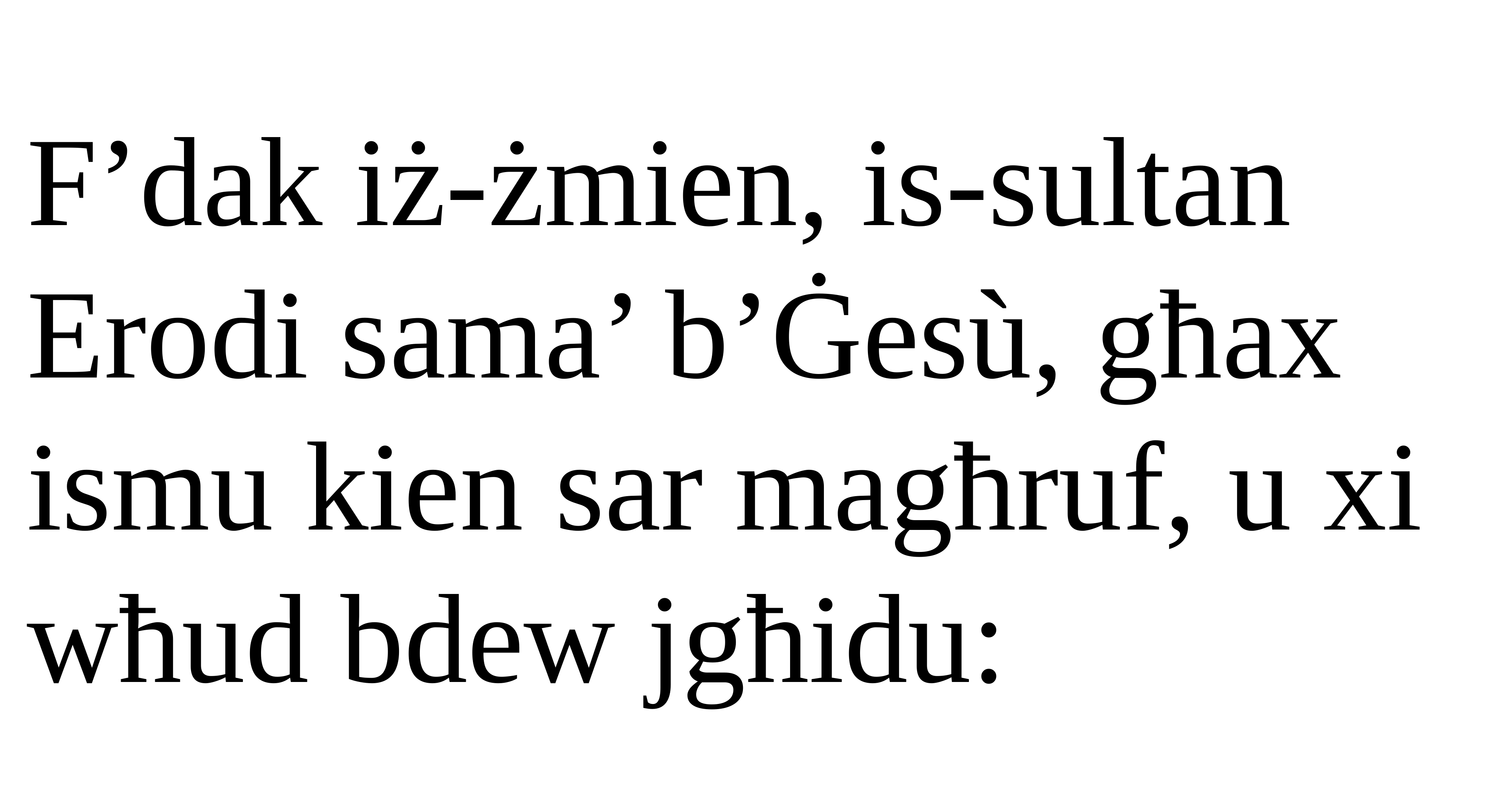

F’dak iż-żmien, is-sultan Erodi sama’ b’Ġesù, għax ismu kien sar magħruf, u xi wħud bdew jgħidu: